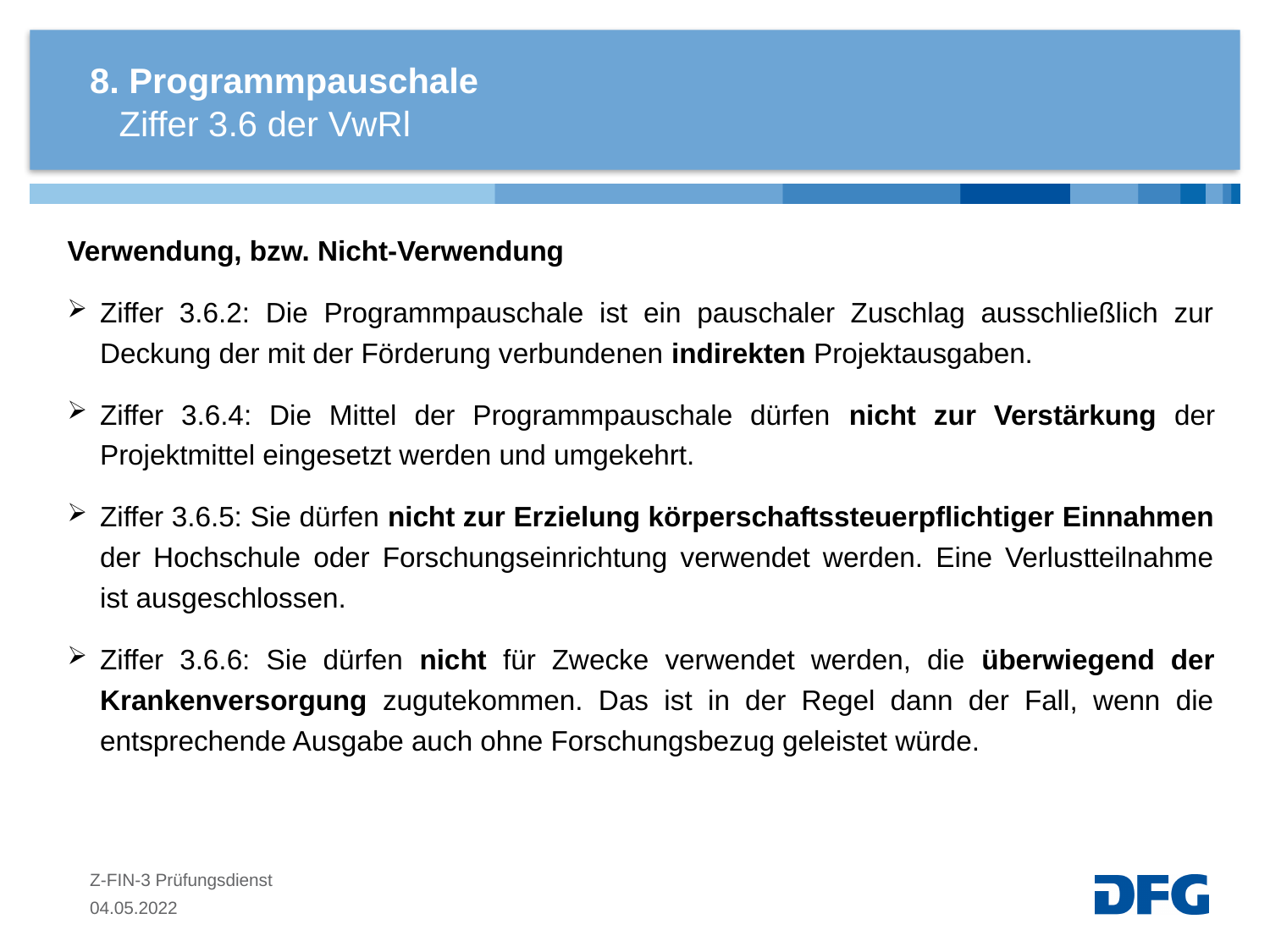

# 8. Programmpauschale
   Ziffer 3.6 der VwRl
Verwendung, bzw. Nicht-Verwendung
Ziffer 3.6.2: Die Programmpauschale ist ein pauschaler Zuschlag ausschließlich zur Deckung der mit der Förderung verbundenen indirekten Projektausgaben.
Ziffer 3.6.4: Die Mittel der Programmpauschale dürfen nicht zur Verstärkung der Projektmittel eingesetzt werden und umgekehrt.
Ziffer 3.6.5: Sie dürfen nicht zur Erzielung körperschaftssteuerpflichtiger Einnahmen der Hochschule oder Forschungseinrichtung verwendet werden. Eine Verlustteilnahme ist ausgeschlossen.
Ziffer 3.6.6: Sie dürfen nicht für Zwecke verwendet werden, die überwiegend der Krankenversorgung zugutekommen. Das ist in der Regel dann der Fall, wenn die entsprechende Ausgabe auch ohne Forschungsbezug geleistet würde.
Z-FIN-3 Prüfungsdienst
04.05.2022